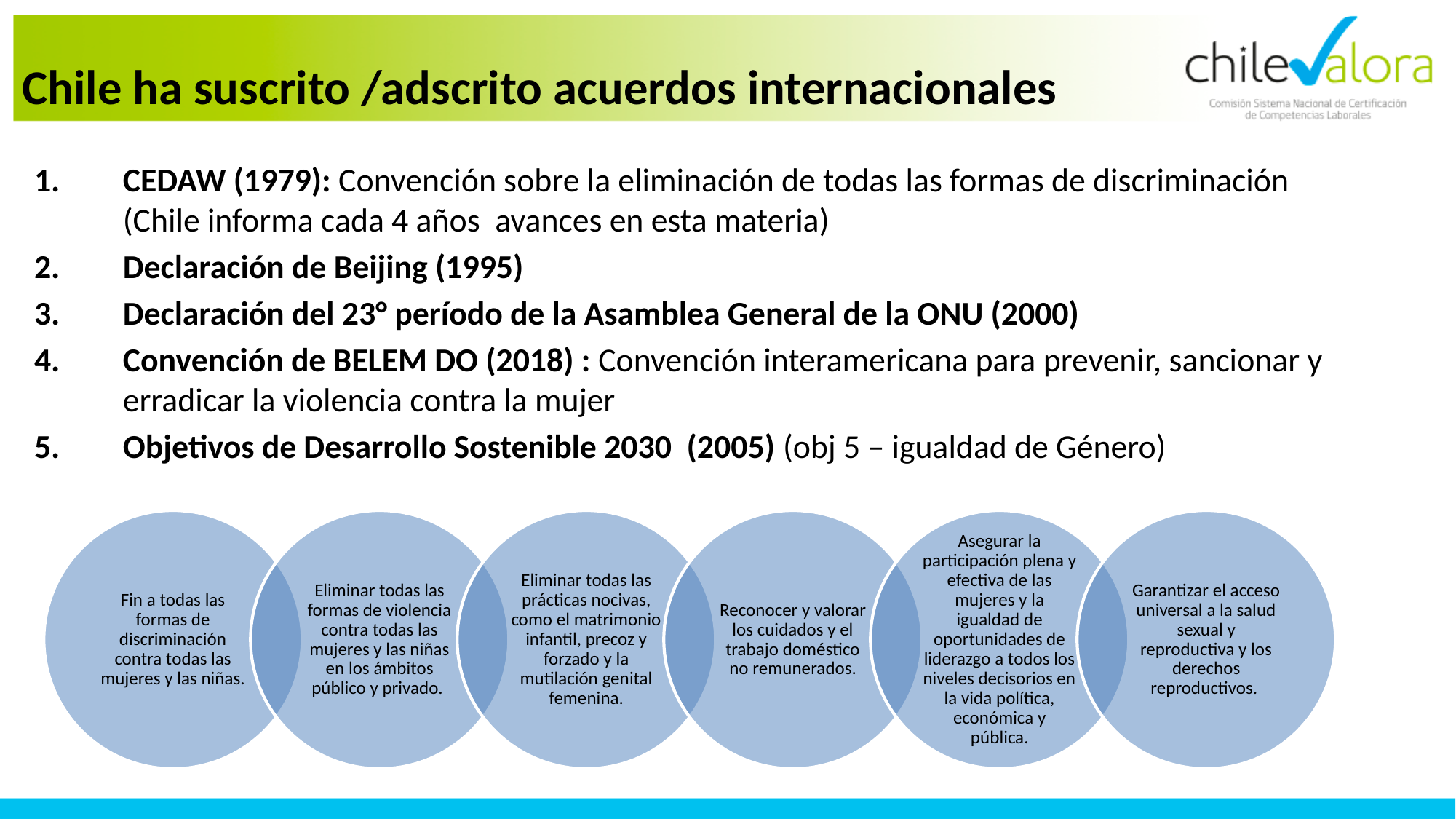

# Chile ha suscrito /adscrito acuerdos internacionales
CEDAW (1979): Convención sobre la eliminación de todas las formas de discriminación (Chile informa cada 4 años  avances en esta materia)
Declaración de Beijing (1995)
Declaración del 23° período de la Asamblea General de la ONU (2000)
Convención de BELEM DO (2018) : Convención interamericana para prevenir, sancionar y erradicar la violencia contra la mujer
Objetivos de Desarrollo Sostenible 2030  (2005) (obj 5 – igualdad de Género)

Fin a todas las formas de discriminación contra todas las mujeres y las niñas.
Eliminar todas las formas de violencia contra todas las mujeres y las niñas en los ámbitos público y privado.
Eliminar todas las prácticas nocivas, como el matrimonio infantil, precoz y forzado y la mutilación genital femenina.
Reconocer y valorar los cuidados y el trabajo doméstico no remunerados.
Asegurar la participación plena y efectiva de las mujeres y la igualdad de oportunidades de liderazgo a todos los niveles decisorios en la vida política, económica y pública.
Garantizar el acceso universal a la salud sexual y reproductiva y los derechos reproductivos.